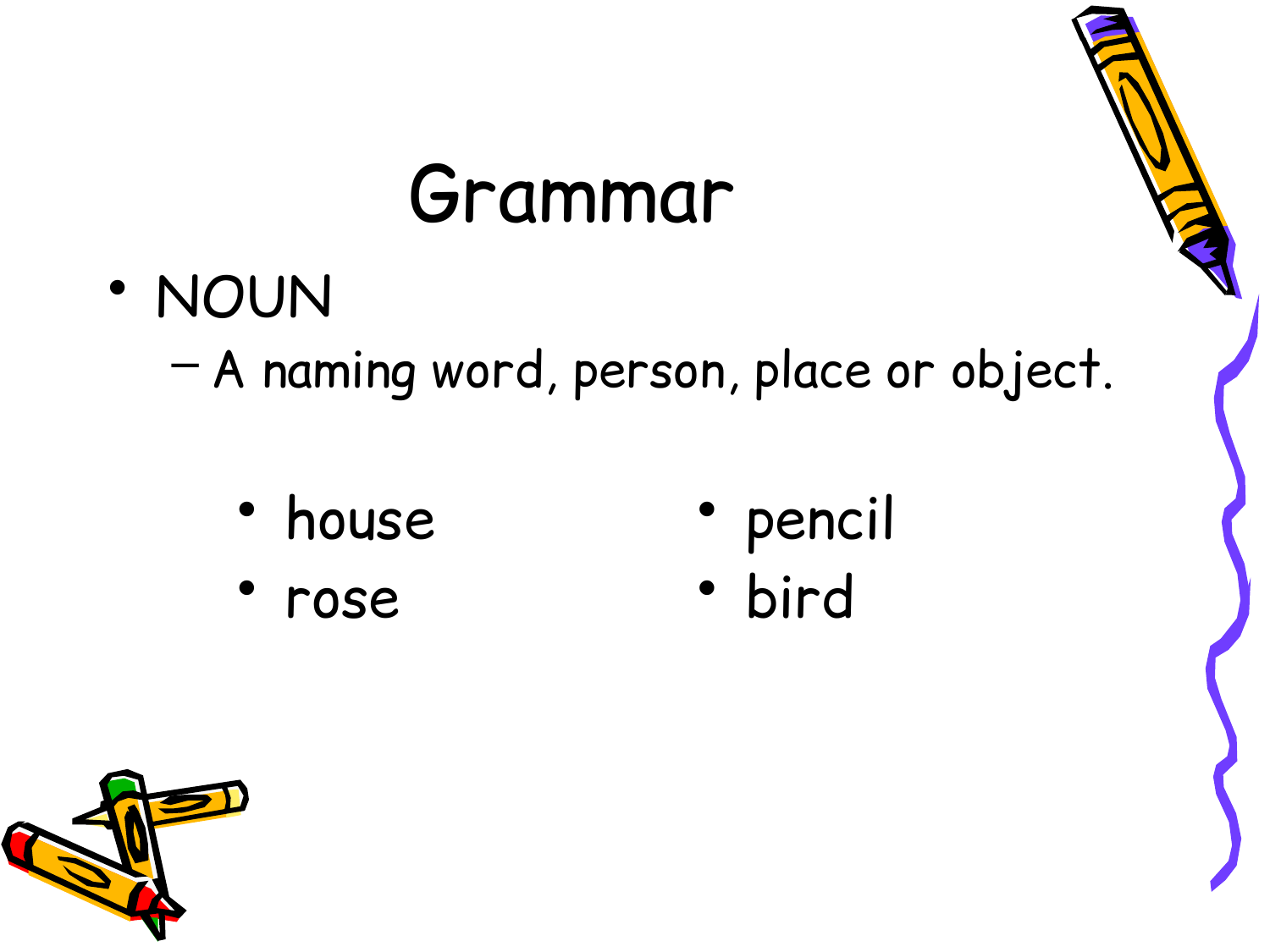

# Grammar
NOUN
A naming word, person, place or object.
house
rose

pencil
bird